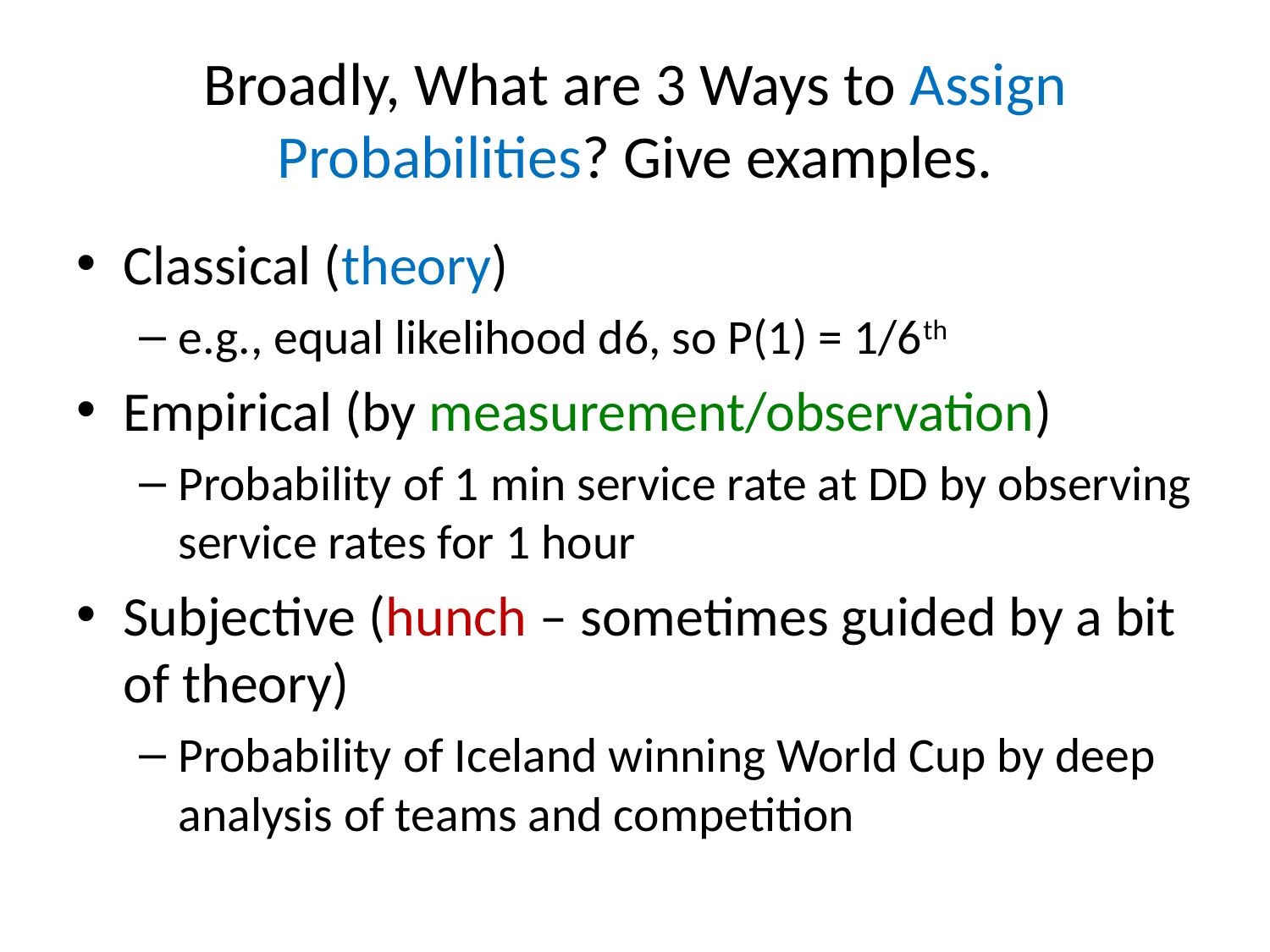

# Broadly, What are 3 Ways to Assign Probabilities? Give examples.
Classical (theory)
e.g., equal likelihood d6, so P(1) = 1/6th
Empirical (by measurement/observation)
Probability of 1 min service rate at DD by observing service rates for 1 hour
Subjective (hunch – sometimes guided by a bit of theory)
Probability of Iceland winning World Cup by deep analysis of teams and competition